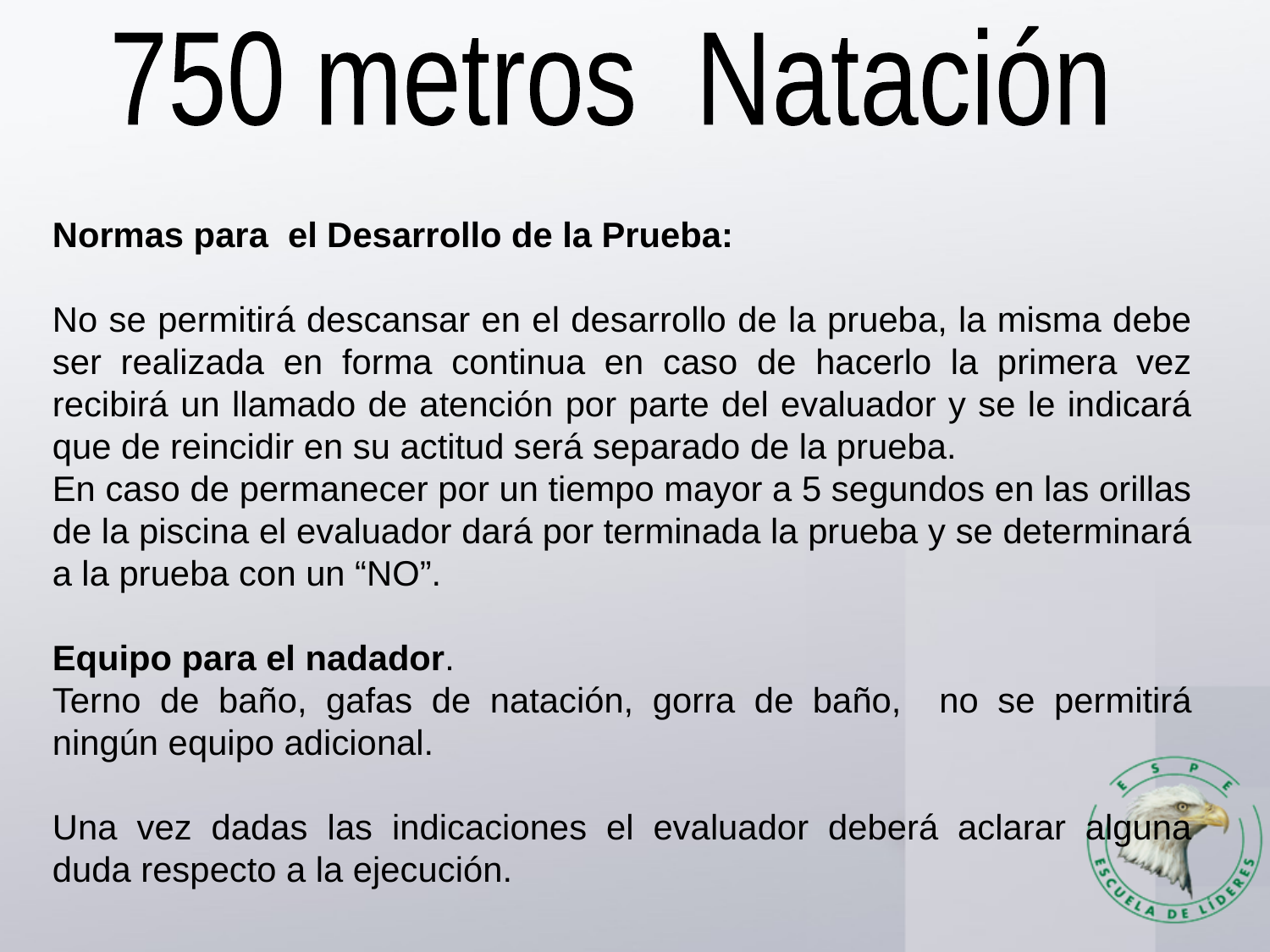

750 metros  Natación
Normas para  el Desarrollo de la Prueba:

No se permitirá descansar en el desarrollo de la prueba, la misma debe ser realizada en forma continua en caso de hacerlo la primera vez recibirá un llamado de atención por parte del evaluador y se le indicará que de reincidir en su actitud será separado de la prueba.
En caso de permanecer por un tiempo mayor a 5 segundos en las orillas de la piscina el evaluador dará por terminada la prueba y se determinará a la prueba con un “NO”.

Equipo para el nadador.
Terno de baño, gafas de natación, gorra de baño,  no se permitirá ningún equipo adicional.

Una vez dadas las indicaciones el evaluador deberá aclarar alguna duda respecto a la ejecución.